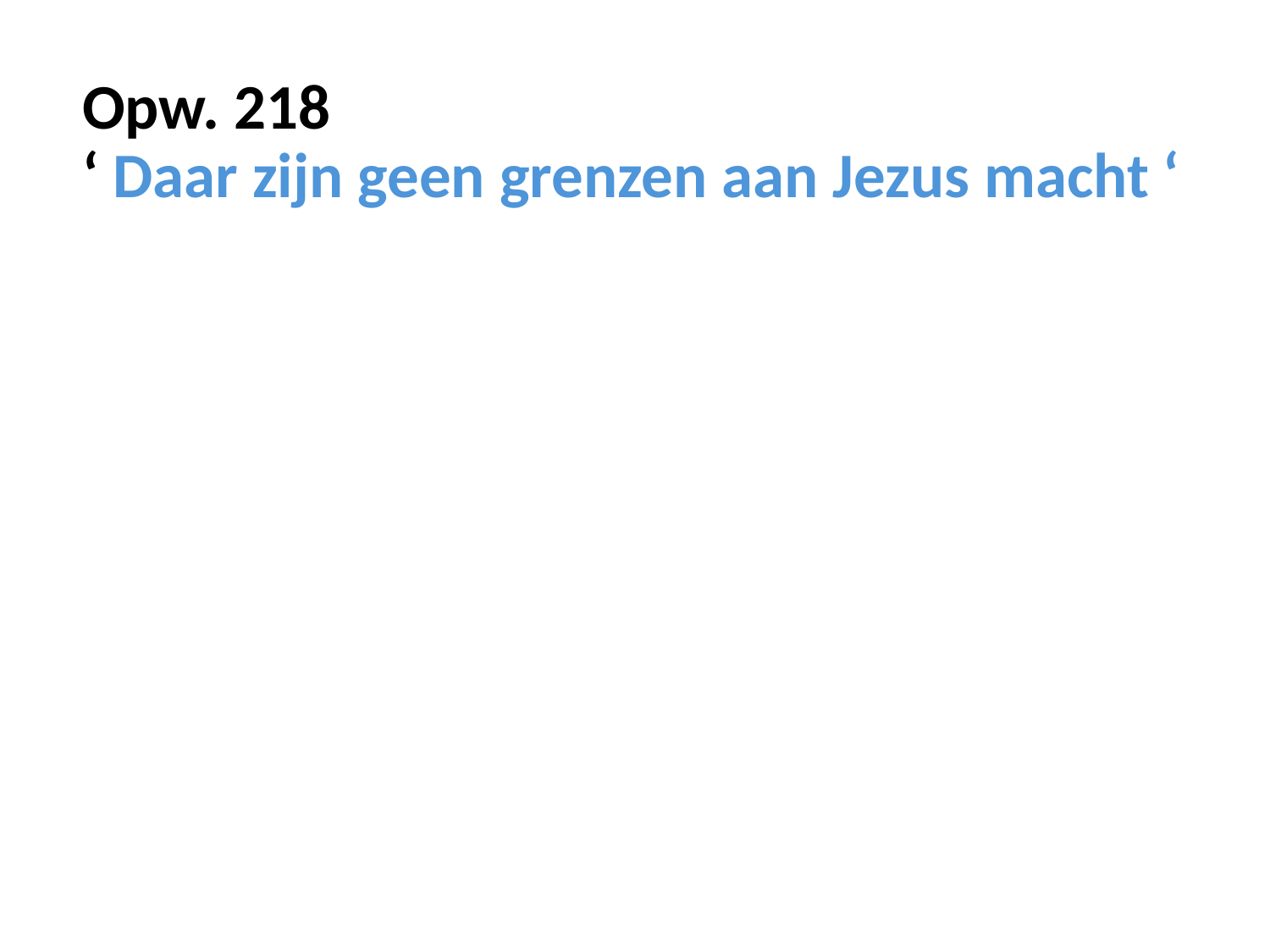

# Opw. 218 ‘ Daar zijn geen grenzen aan Jezus macht ‘